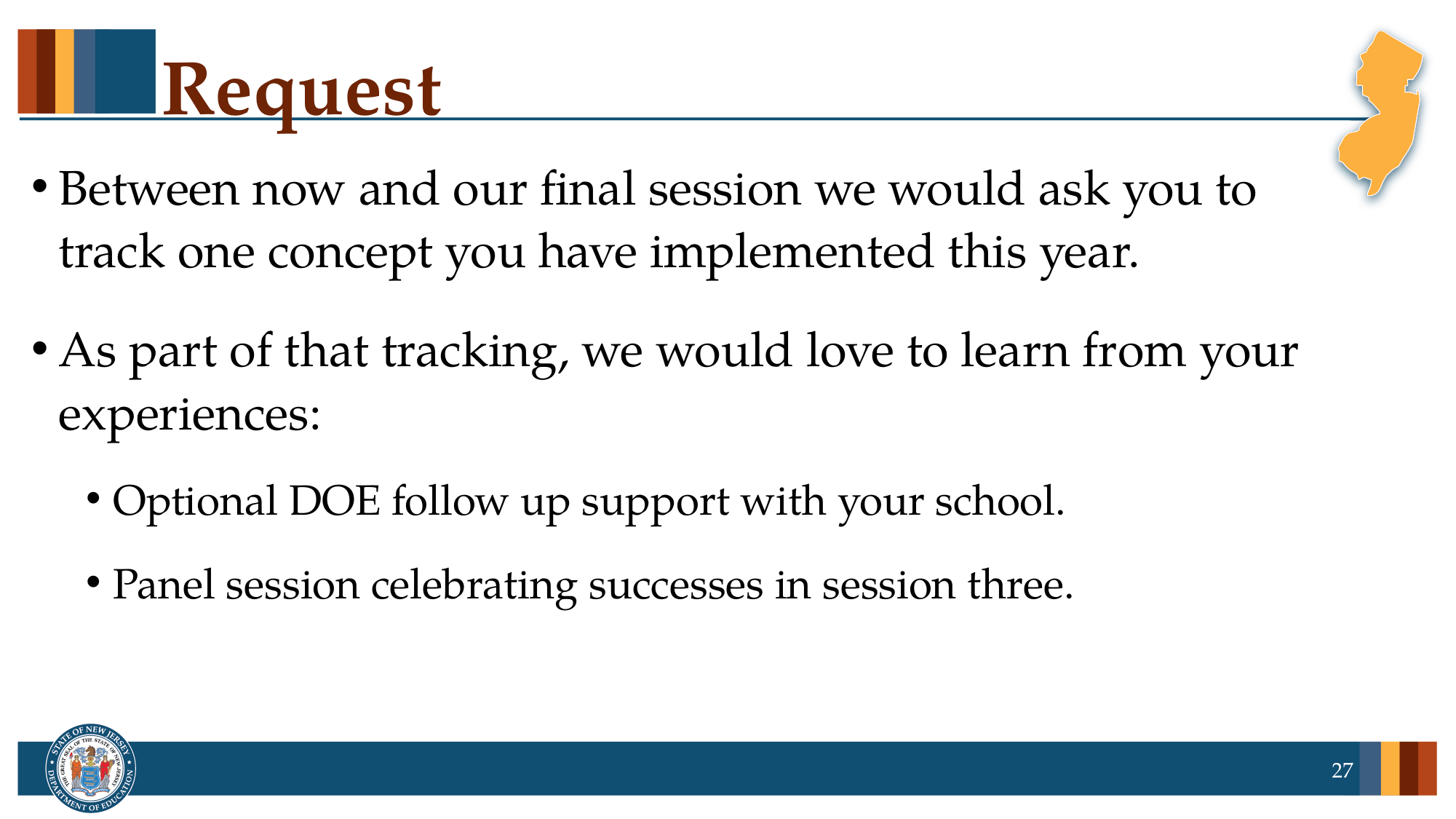

# Request
Between now and our final session we would ask you to track one concept you have implemented this year.
As part of that tracking, we would love to learn from your experiences:
Optional DOE follow up support with your school.
Panel session celebrating successes in session three.
27